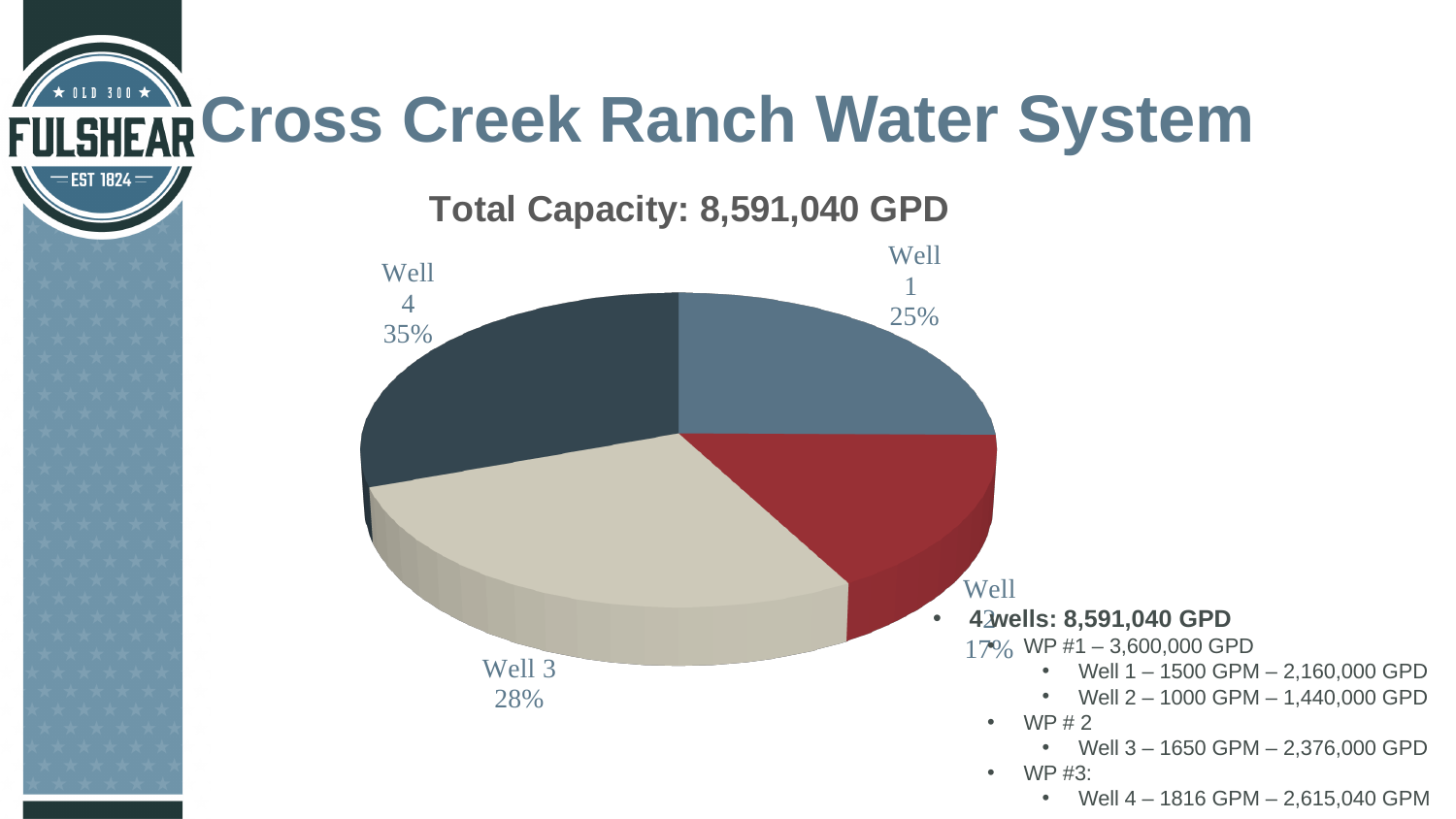

# Cross Creek Ranch Water System

[unsupported chart]

4 wells: 8,591,040 GPD
WP #1 – 3,600,000 GPD
Well 1 – 1500 GPM – 2,160,000 GPD
Well 2 – 1000 GPM – 1,440,000 GPD
WP # 2
Well 3 – 1650 GPM – 2,376,000 GPD
WP #3:
Well 4 – 1816 GPM – 2,615,040 GPM